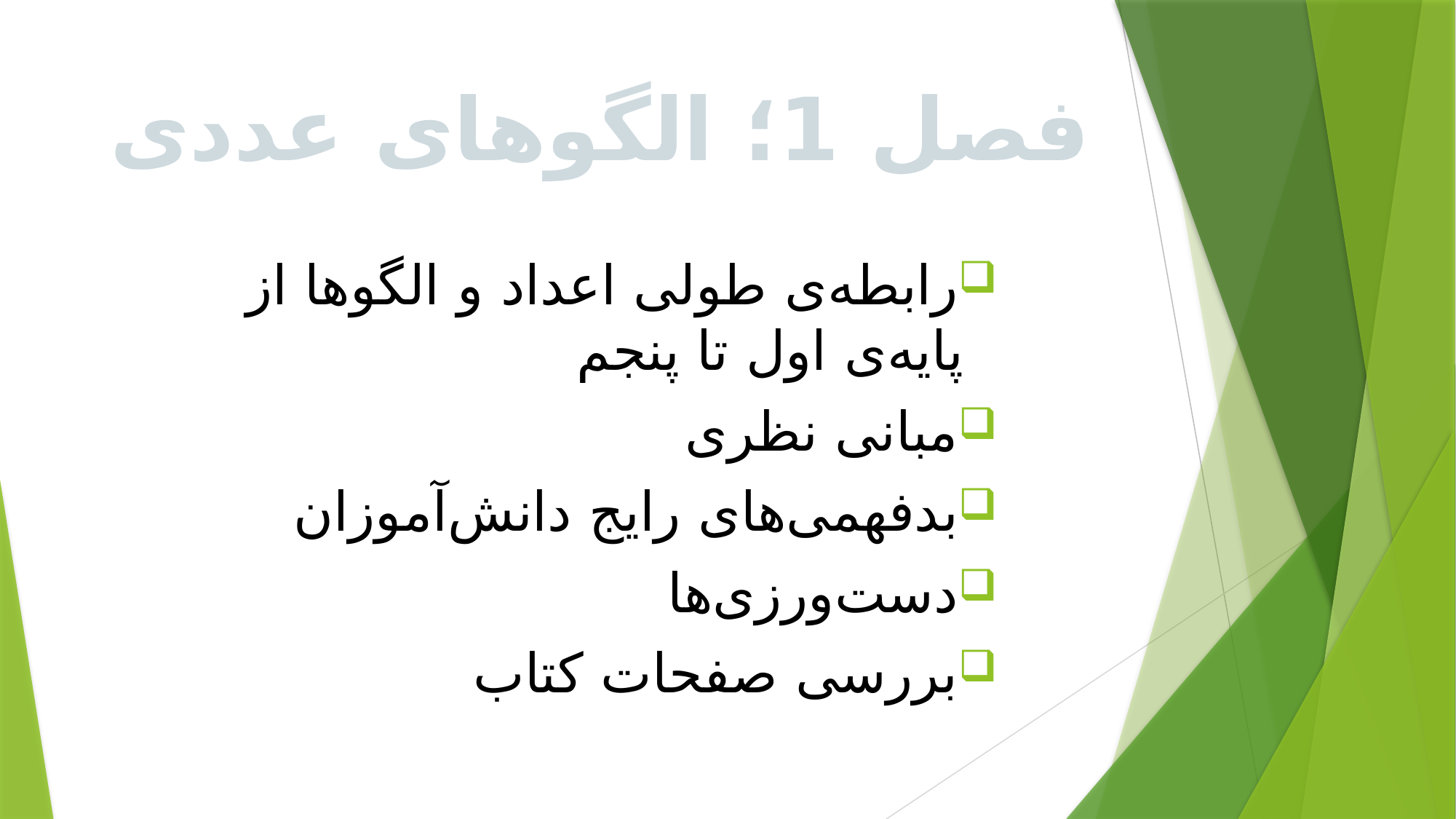

# فصل 1؛ الگوهای عددی
رابطه‌ی طولی اعداد و الگوها از پایه‌ی اول تا پنجم
مبانی نظری
بدفهمی‌های رایج دانش‌آموزان
دست‌ورزی‌ها
بررسی صفحات کتاب